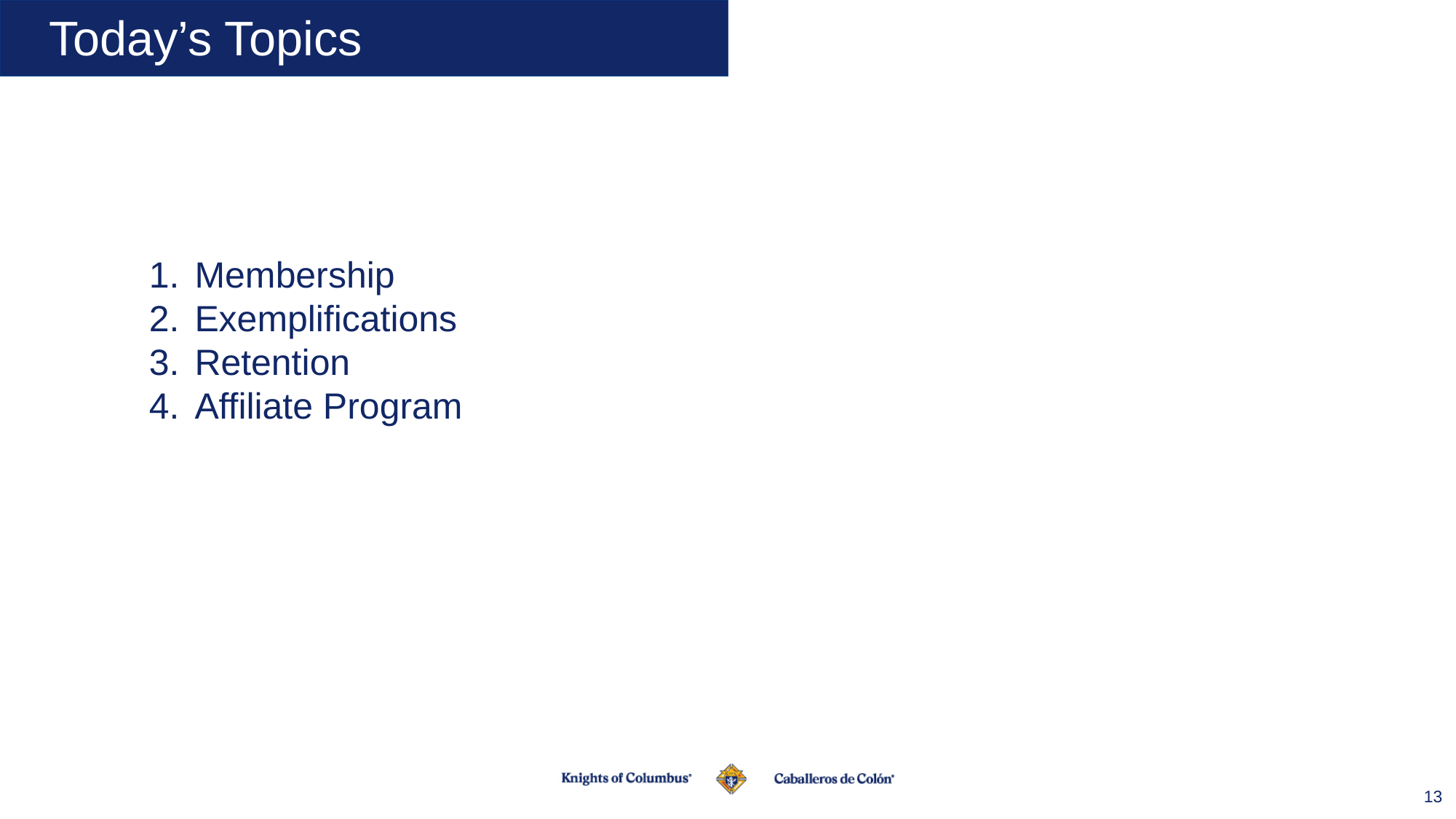

# Today’s Topics
Membership
Exemplifications
Retention
Affiliate Program

13